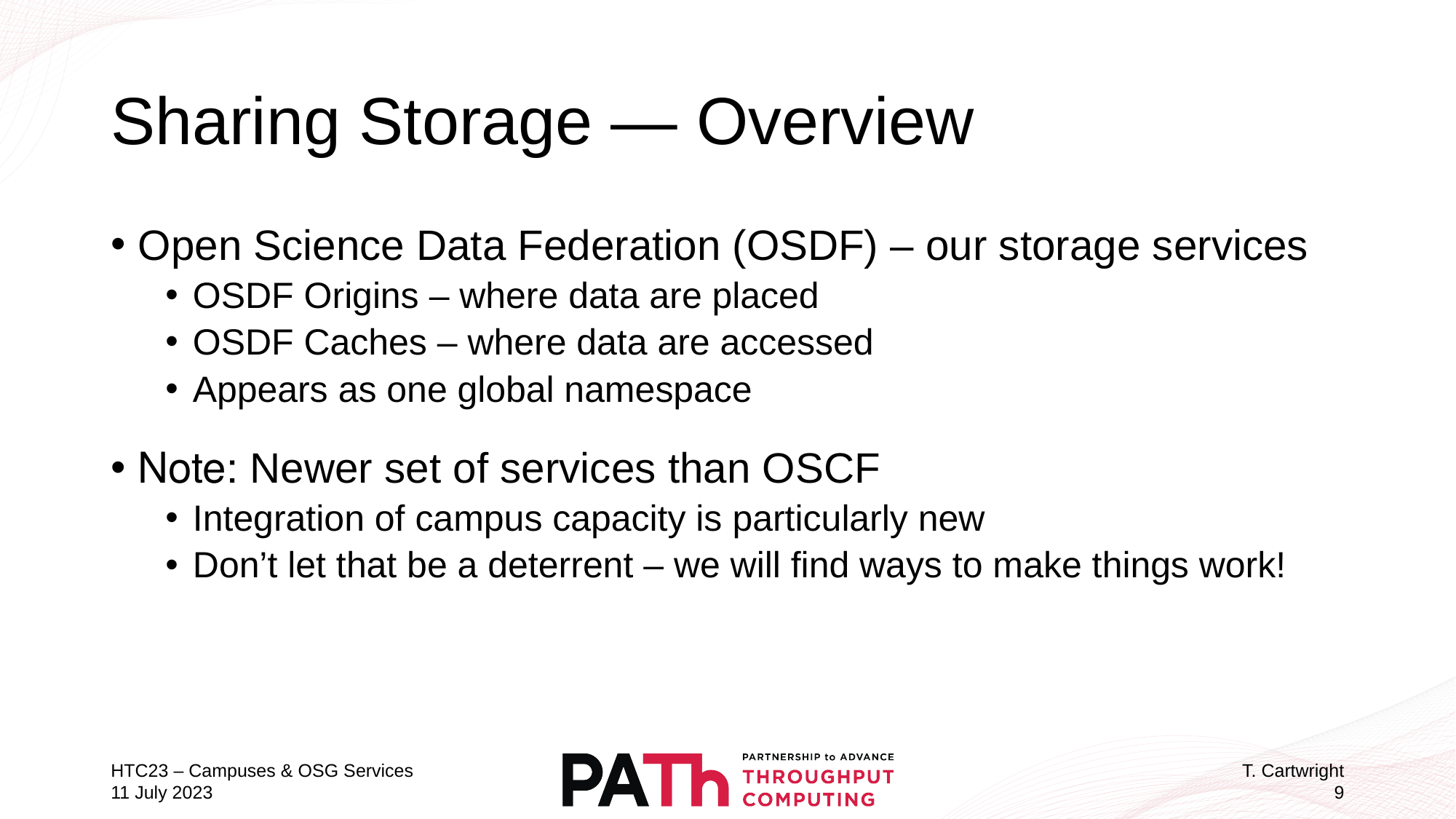

# Sharing Storage — Overview
Open Science Data Federation (OSDF) – our storage services
OSDF Origins – where data are placed
OSDF Caches – where data are accessed
Appears as one global namespace
Note: Newer set of services than OSCF
Integration of campus capacity is particularly new
Don’t let that be a deterrent – we will find ways to make things work!
HTC23 – Campuses & OSG Services
11 July 2023
T. Cartwright
9